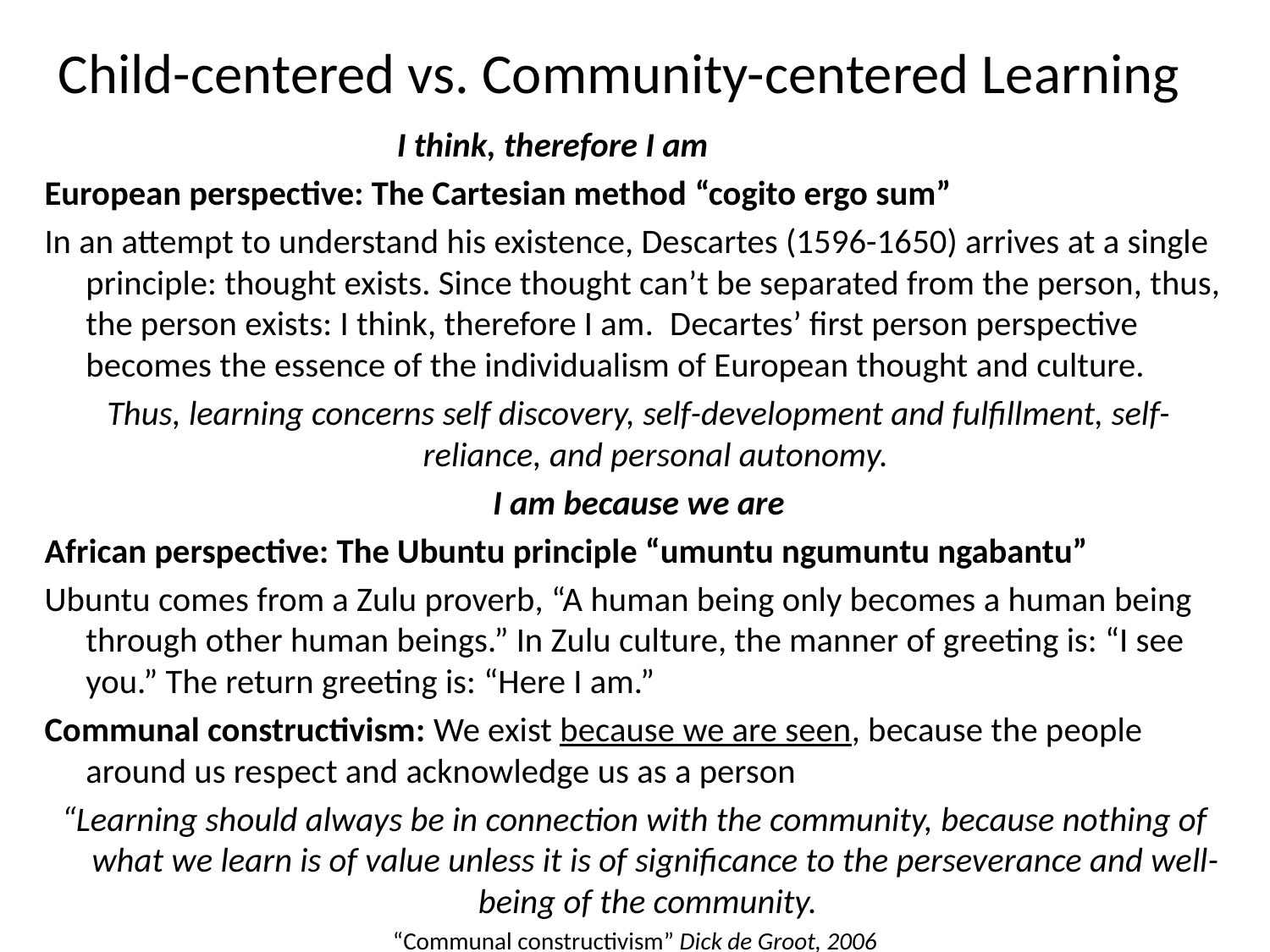

# Child-centered vs. Community-centered Learning
                                             I think, therefore I am
European perspective: The Cartesian method “cogito ergo sum”
In an attempt to understand his existence, Descartes (1596-1650) arrives at a single principle: thought exists. Since thought can’t be separated from the person, thus, the person exists: I think, therefore I am.  Decartes’ first person perspective becomes the essence of the individualism of European thought and culture.
 Thus, learning concerns self discovery, self-development and fulfillment, self-reliance, and personal autonomy.
 I am because we are
African perspective: The Ubuntu principle “umuntu ngumuntu ngabantu”
Ubuntu comes from a Zulu proverb, “A human being only becomes a human being through other human beings.” In Zulu culture, the manner of greeting is: “I see you.” The return greeting is: “Here I am.”
Communal constructivism: We exist because we are seen, because the people around us respect and acknowledge us as a person
“Learning should always be in connection with the community, because nothing of what we learn is of value unless it is of significance to the perseverance and well-being of the community.
“Communal constructivism” Dick de Groot, 2006